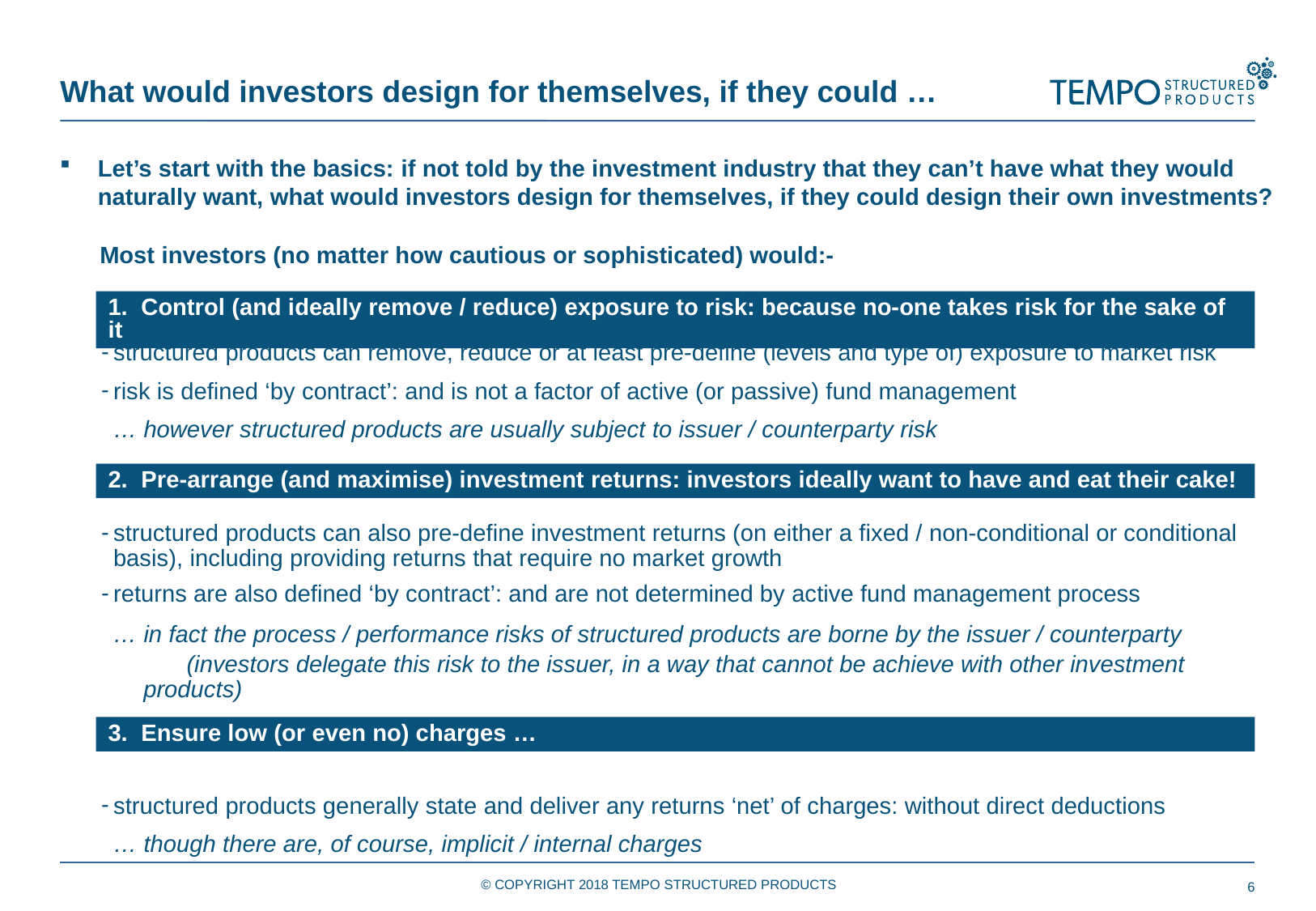

What would investors design for themselves, if they could …
Let’s start with the basics: if not told by the investment industry that they can’t have what they would naturally want, what would investors design for themselves, if they could design their own investments?
      Most investors (no matter how cautious or sophisticated) would:-

structured products can remove, reduce or at least pre-define (levels and type of) exposure to market risk
risk is defined ‘by contract’: and is not a factor of active (or passive) fund management
        … however structured products are usually subject to issuer / counterparty risk

structured products can also pre-define investment returns (on either a fixed / non-conditional or conditional basis), including providing returns that require no market growth
returns are also defined ‘by contract’: and are not determined by active fund management process
        … in fact the process / performance risks of structured products are borne by the issuer / counterparty
                   (investors delegate this risk to the issuer, in a way that cannot be achieve with other investment products)

structured products generally state and deliver any returns ‘net’ of charges: without direct deductions
        … though there are, of course, implicit / internal charges
1.  Control (and ideally remove / reduce) exposure to risk: because no-one takes risk for the sake of it
2.  Pre-arrange (and maximise) investment returns: investors ideally want to have and eat their cake!
3.  Ensure low (or even no) charges …
© COPYRIGHT 2018 TEMPO STRUCTURED PRODUCTS
6